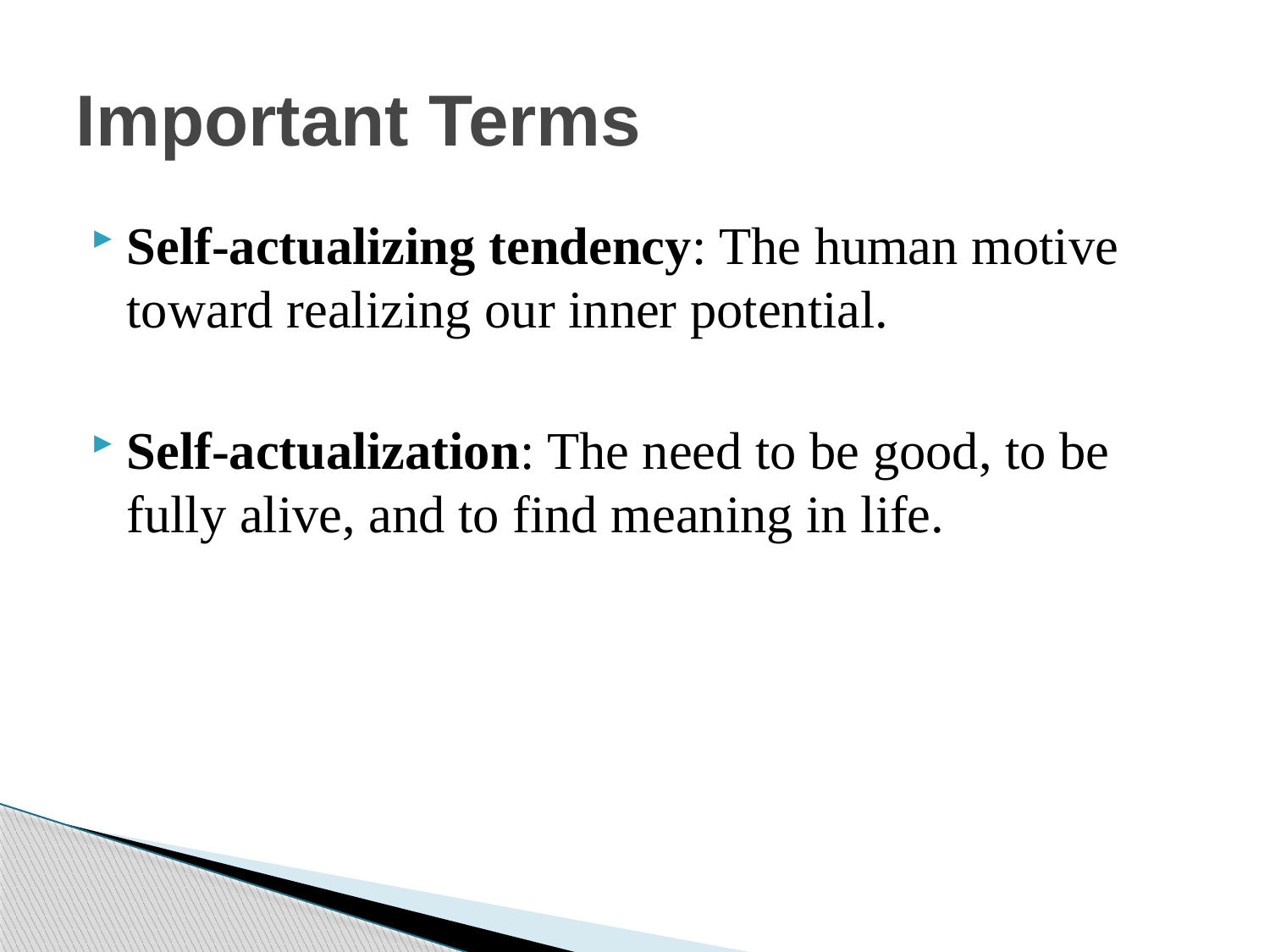

# Important Terms
Self-actualizing tendency: The human motive toward realizing our inner potential.

Self-actualization: The need to be good, to be fully alive, and to find meaning in life.